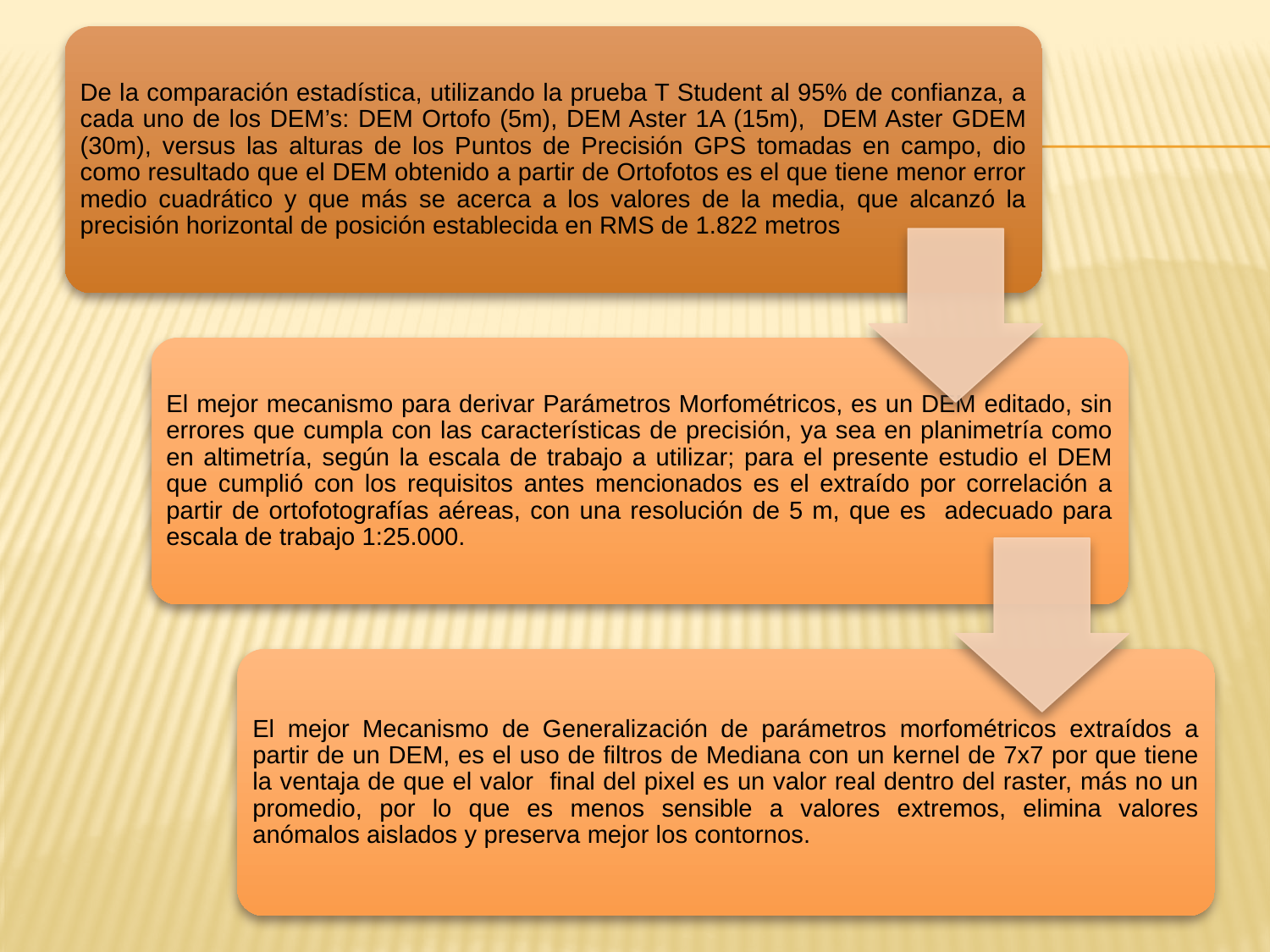

De la comparación estadística, utilizando la prueba T Student al 95% de confianza, a cada uno de los DEM’s: DEM Ortofo (5m), DEM Aster 1A (15m),  DEM Aster GDEM (30m), versus las alturas de los Puntos de Precisión GPS tomadas en campo, dio como resultado que el DEM obtenido a partir de Ortofotos es el que tiene menor error medio cuadrático y que más se acerca a los valores de la media, que alcanzó la precisión horizontal de posición establecida en RMS de 1.822 metros
El mejor mecanismo para derivar Parámetros Morfométricos, es un DEM editado, sin errores que cumpla con las características de precisión, ya sea en planimetría como en altimetría, según la escala de trabajo a utilizar; para el presente estudio el DEM que cumplió con los requisitos antes mencionados es el extraído por correlación a partir de ortofotografías aéreas, con una resolución de 5 m, que es  adecuado para escala de trabajo 1:25.000.
El mejor Mecanismo de Generalización de parámetros morfométricos extraídos a partir de un DEM, es el uso de filtros de Mediana con un kernel de 7x7 por que tiene la ventaja de que el valor  final del pixel es un valor real dentro del raster, más no un promedio, por lo que es menos sensible a valores extremos, elimina valores anómalos aislados y preserva mejor los contornos.